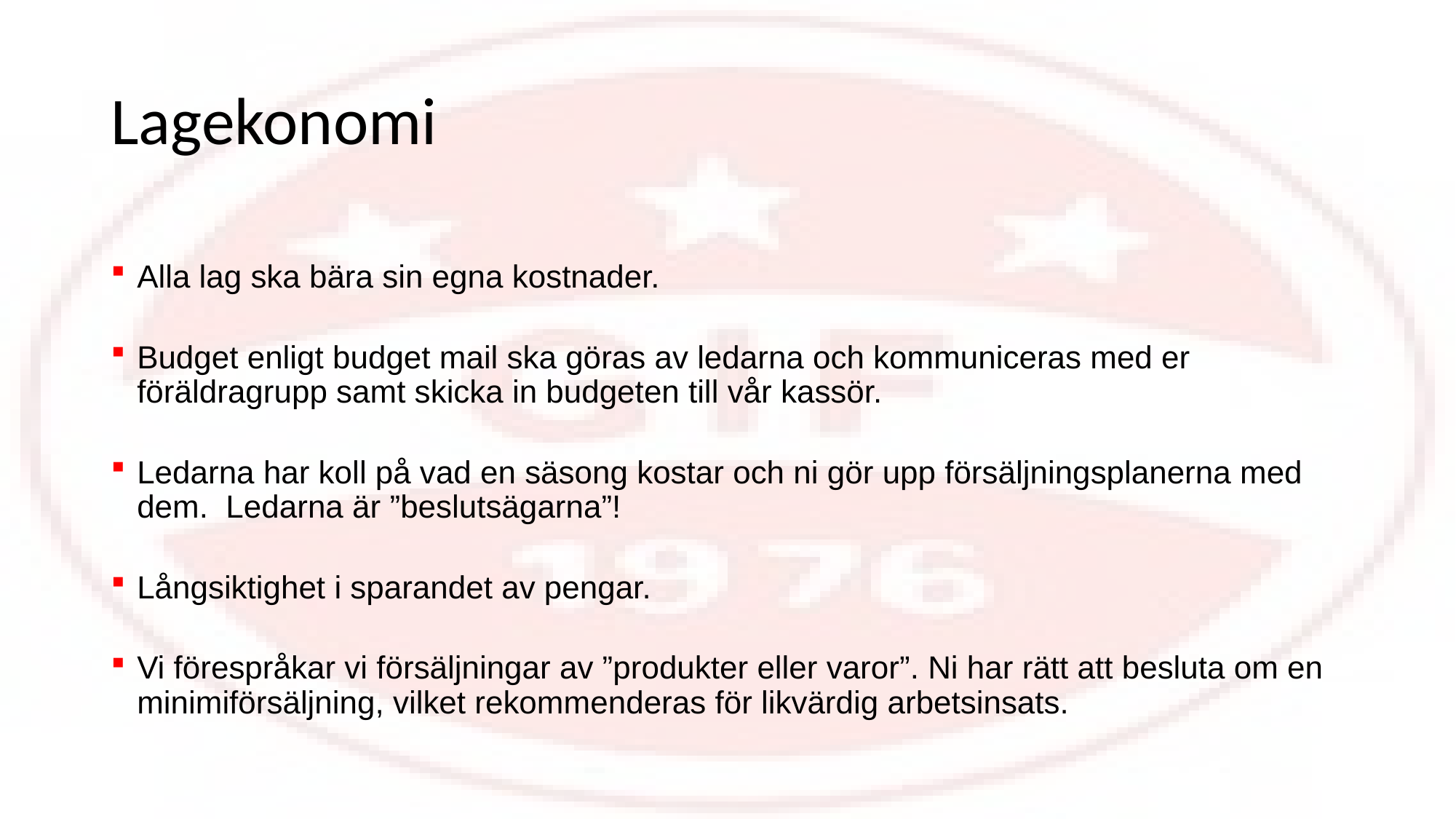

Lagekonomi

Alla lag ska bära sin egna kostnader.

Budget enligt budget mail ska göras av ledarna och kommuniceras med er föräldragrupp samt skicka in budgeten till vår kassör.

Ledarna har koll på vad en säsong kostar och ni gör upp försäljningsplanerna med dem.  Ledarna är ”beslutsägarna”!

Långsiktighet i sparandet av pengar.

Vi förespråkar vi försäljningar av ”produkter eller varor”. Ni har rätt att besluta om en minimiförsäljning, vilket rekommenderas för likvärdig arbetsinsats.